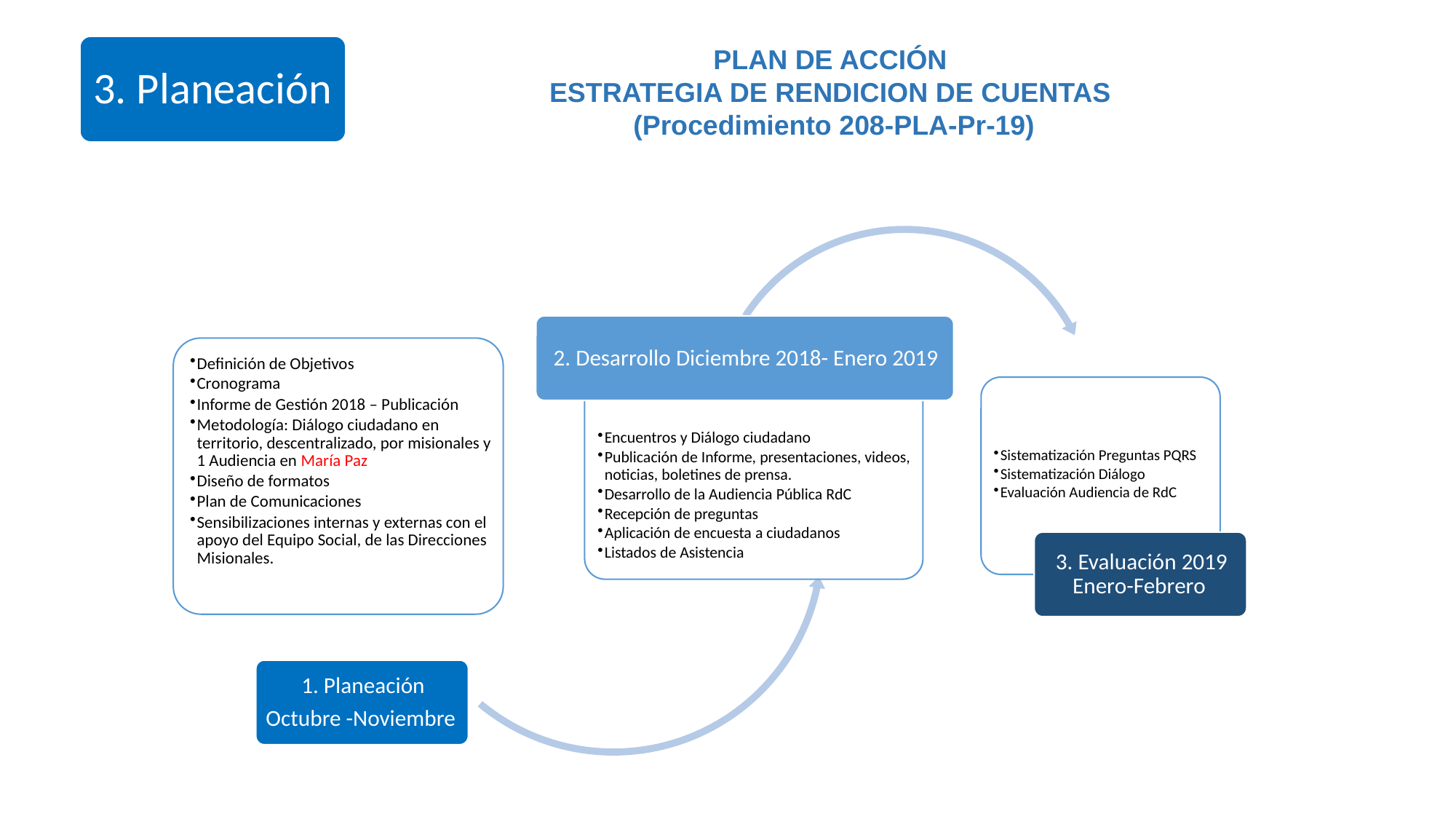

3. Planeación
PLAN DE ACCIÓN
ESTRATEGIA DE RENDICION DE CUENTAS
(Procedimiento 208-PLA-Pr-19)

#
Definición de Objetivos
Cronograma
Informe de Gestión 2018 – Publicación
Metodología: Diálogo ciudadano en territorio, descentralizado, por misionales y 1 Audiencia en María Paz
Diseño de formatos
Plan de Comunicaciones
Sensibilizaciones internas y externas con el apoyo del Equipo Social, de las Direcciones Misionales.

1. Planeación
Octubre -Noviembre
Encuentros y Diálogo ciudadano
Publicación de Informe, presentaciones, videos, noticias, boletines de prensa.
Desarrollo de la Audiencia Pública RdC
Recepción de preguntas
Aplicación de encuesta a ciudadanos
Listados de Asistencia

2. Desarrollo Diciembre 2018- Enero 2019

Sistematización Preguntas PQRS
Sistematización Diálogo
Evaluación Audiencia de RdC
3. Evaluación 2019 Enero-Febrero